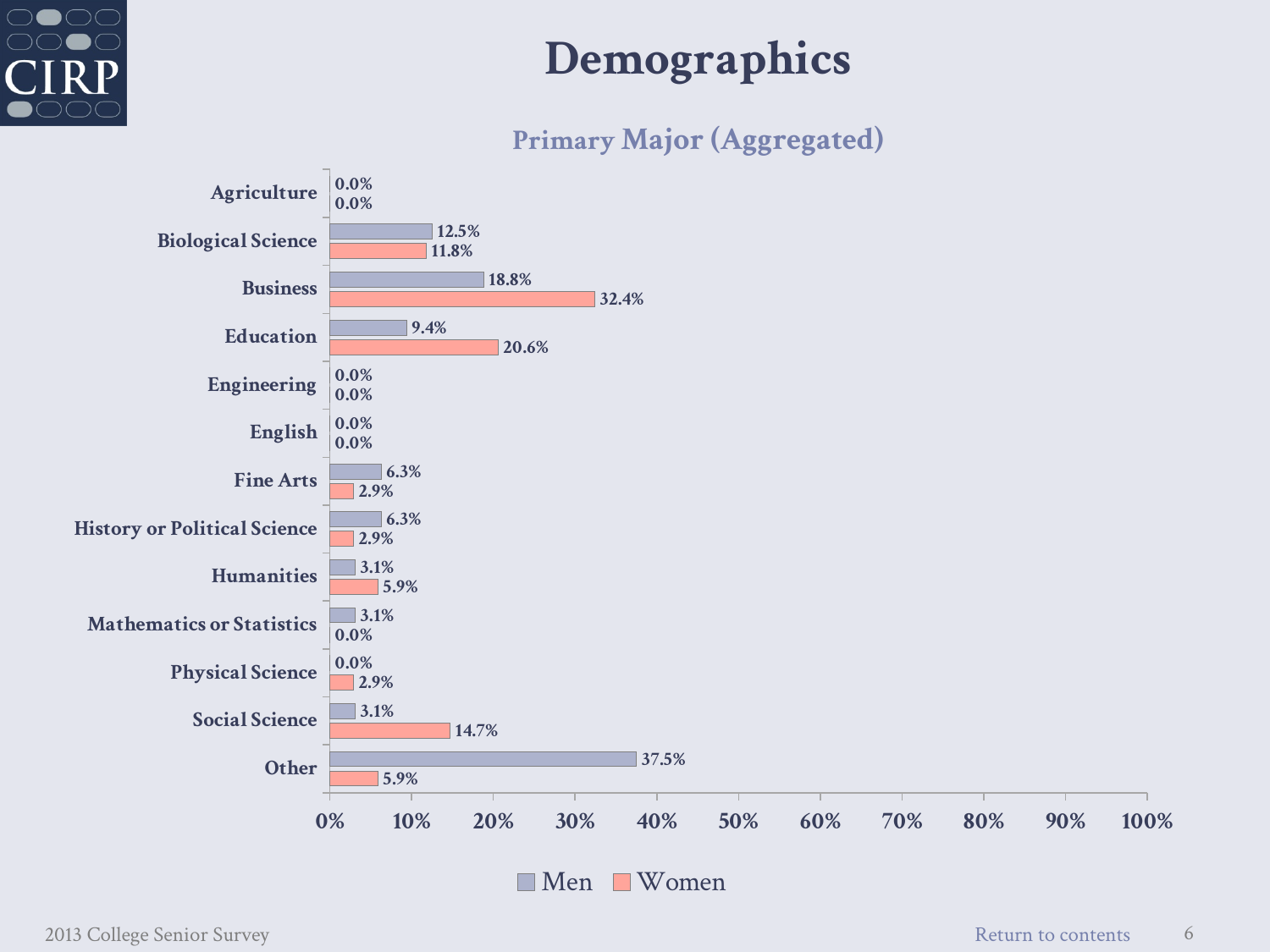

# Demographics Primary Major (Aggregated)

### Chart

| Category | Women | Men |
|---|---|---|
| Other | 0.059 | 0.375 |
| Social Science | 0.147 | 0.031 |
| Physical Science | 0.029 | 0.0 |
| Mathematics or Statistics | 0.0 | 0.031 |
| Humanities | 0.059 | 0.031 |
| History or Political Science | 0.029 | 0.063 |
| Fine Arts | 0.029 | 0.063 |
| English | 0.0 | 0.0 |
| Engineering | 0.0 | 0.0 |
| Education | 0.206 | 0.094 |
| Business | 0.324 | 0.188 |
| Biological Science | 0.118 | 0.125 |
| Agriculture | 0.0 | 0.0 |
2013 College Senior Survey
6